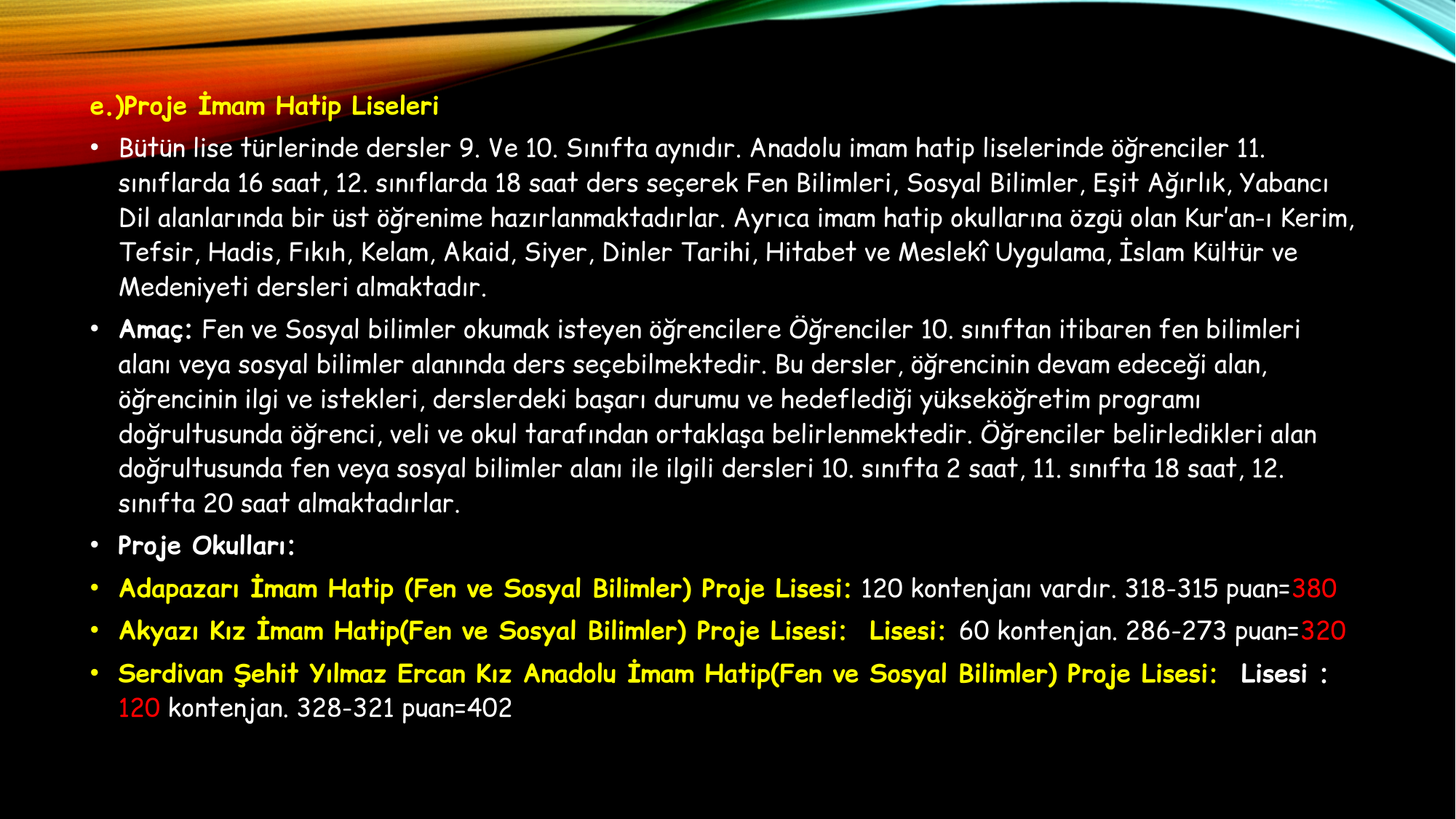

e.)Proje İmam Hatip Liseleri
Bütün lise türlerinde dersler 9. Ve 10. Sınıfta aynıdır. Anadolu imam hatip liselerinde öğrenciler 11. sınıflarda 16 saat, 12. sınıflarda 18 saat ders seçerek Fen Bilimleri, Sosyal Bilimler, Eşit Ağırlık, Yabancı Dil alanlarında bir üst öğrenime hazırlanmaktadırlar. Ayrıca imam hatip okullarına özgü olan Kur’an-ı Kerim, Tefsir, Hadis, Fıkıh, Kelam, Akaid, Siyer, Dinler Tarihi, Hitabet ve Meslekî Uygulama, İslam Kültür ve Medeniyeti dersleri almaktadır.
Amaç: Fen ve Sosyal bilimler okumak isteyen öğrencilere Öğrenciler 10. sınıftan itibaren fen bilimleri alanı veya sosyal bilimler alanında ders seçebilmektedir. Bu dersler, öğrencinin devam edeceği alan, öğrencinin ilgi ve istekleri, derslerdeki başarı durumu ve hedeflediği yükseköğretim programı doğrultusunda öğrenci, veli ve okul tarafından ortaklaşa belirlenmektedir. Öğrenciler belirledikleri alan doğrultusunda fen veya sosyal bilimler alanı ile ilgili dersleri 10. sınıfta 2 saat, 11. sınıfta 18 saat, 12. sınıfta 20 saat almaktadırlar.
Proje Okulları:
Adapazarı İmam Hatip (Fen ve Sosyal Bilimler) Proje Lisesi: 120 kontenjanı vardır. 318-315 puan=380
Akyazı Kız İmam Hatip(Fen ve Sosyal Bilimler) Proje Lisesi:  Lisesi: 60 kontenjan. 286-273 puan=320
Serdivan Şehit Yılmaz Ercan Kız Anadolu İmam Hatip(Fen ve Sosyal Bilimler) Proje Lisesi:  Lisesi : 120 kontenjan. 328-321 puan=402